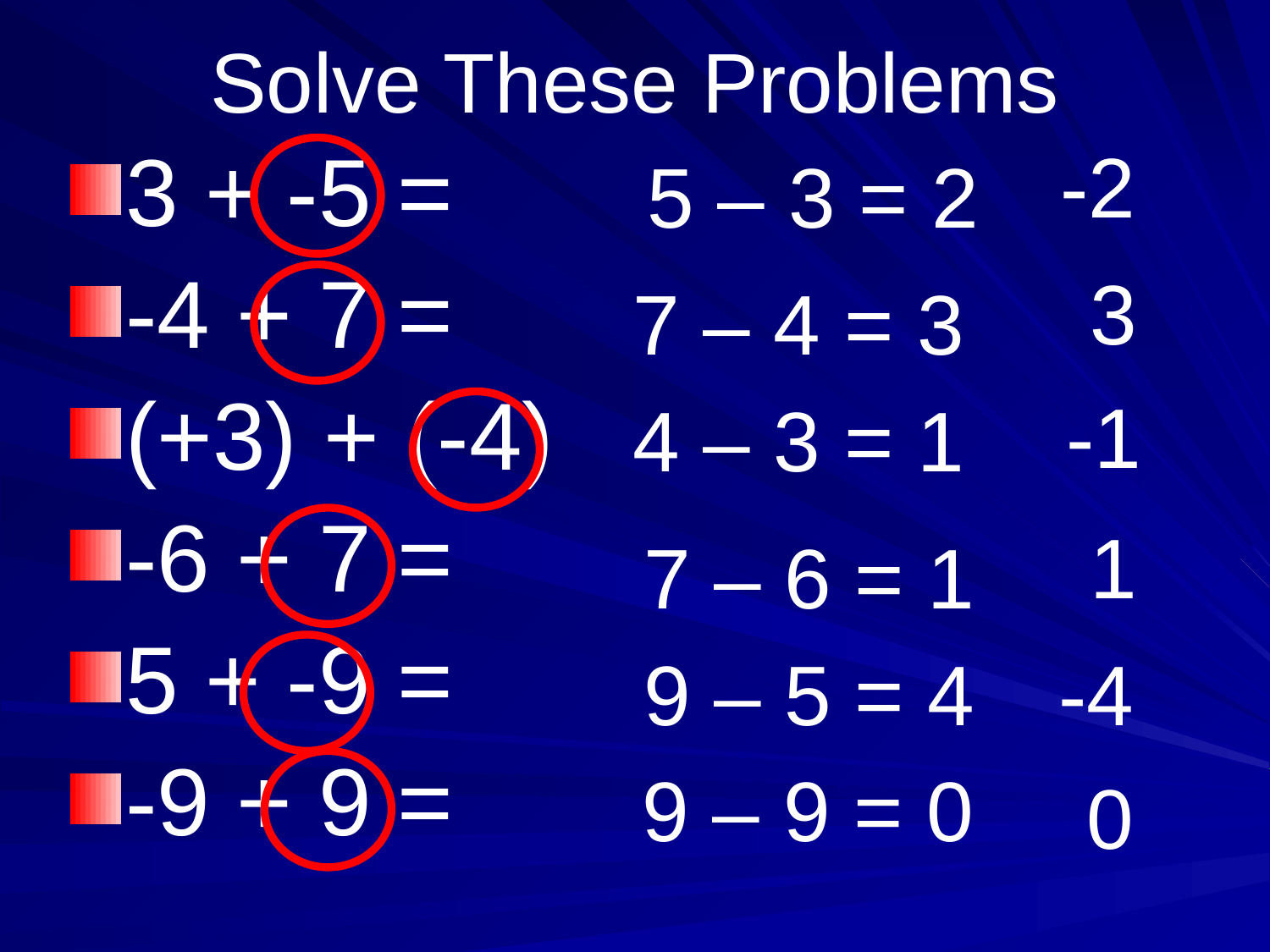

# Solve These Problems
-2
3 + -5 =
-4 + 7 =
(+3) + (-4)
-6 + 7 =
5 + -9 =
-9 + 9 =

5 – 3 = 2
3

7 – 4 = 3
-1

4 – 3 = 1

1
7 – 6 = 1

9 – 5 = 4
-4

9 – 9 = 0
0